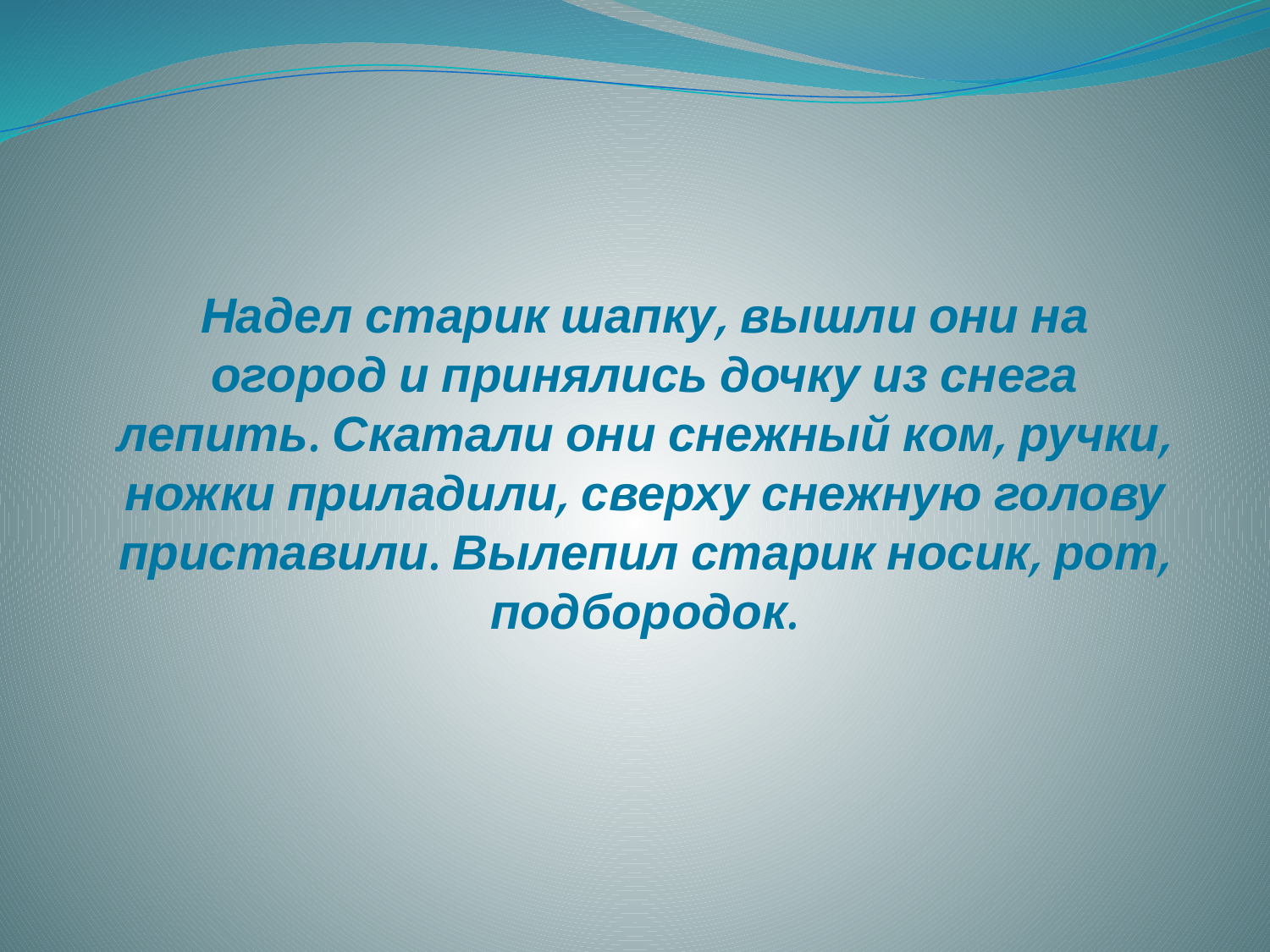

Надел старик шапку, вышли они на огород и принялись дочку из снега лепить. Скатали они снежный ком, ручки, ножки приладили, сверху снежную голову приставили. Вылепил старик носик, рот, подбородок.